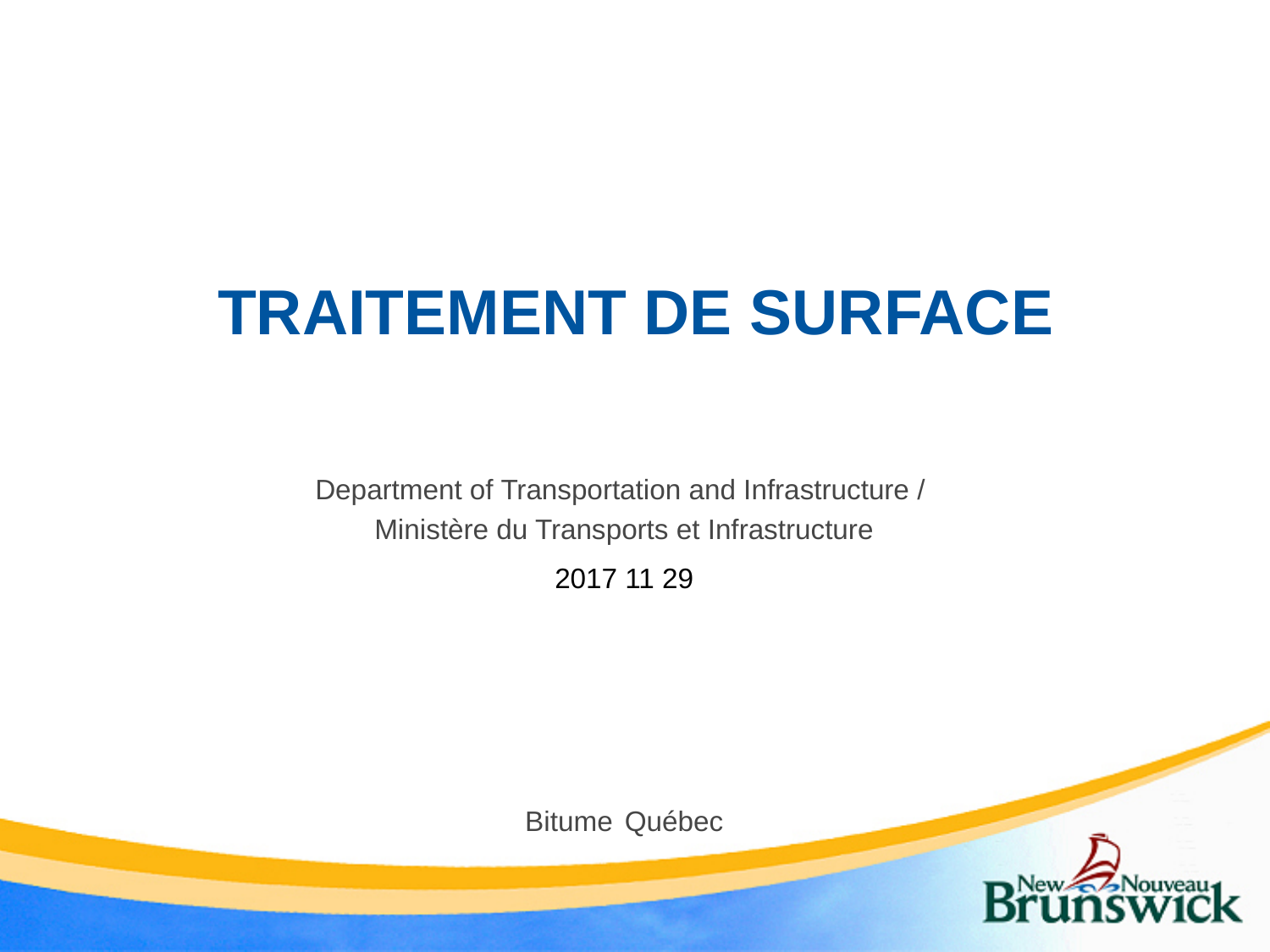

# TRAITEMENT DE SURFACE
Department of Transportation and Infrastructure /
Ministère du Transports et Infrastructure
2017 11 29
Bitume Québec